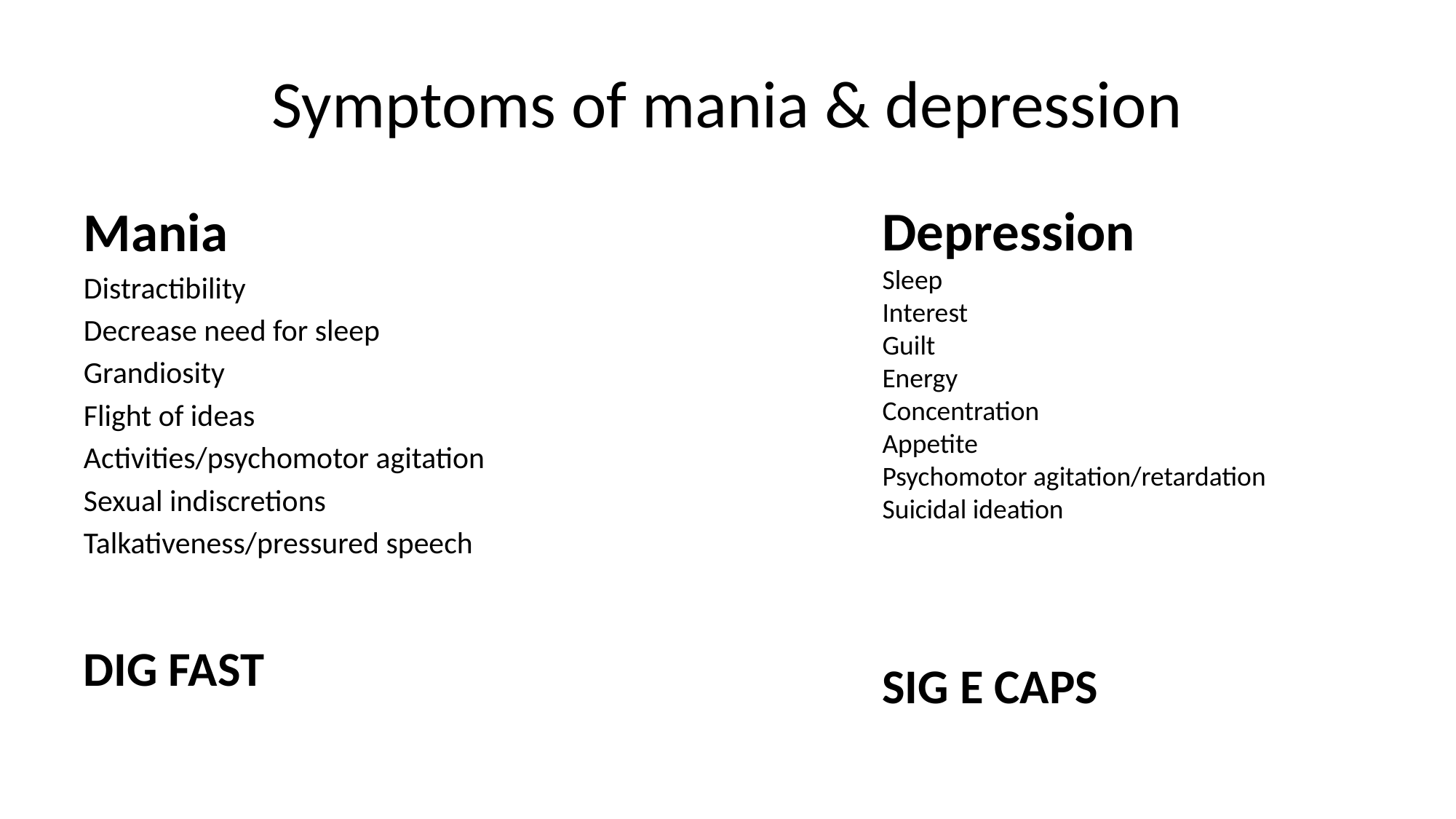

# Symptoms of mania & depression
Mania
Distractibility
Decrease need for sleep
Grandiosity
Flight of ideas
Activities/psychomotor agitation
Sexual indiscretions
Talkativeness/pressured speech

DIG FAST
Depression
Sleep
Interest
Guilt
Energy
Concentration
Appetite
Psychomotor agitation/retardation
Suicidal ideation

SIG E CAPS